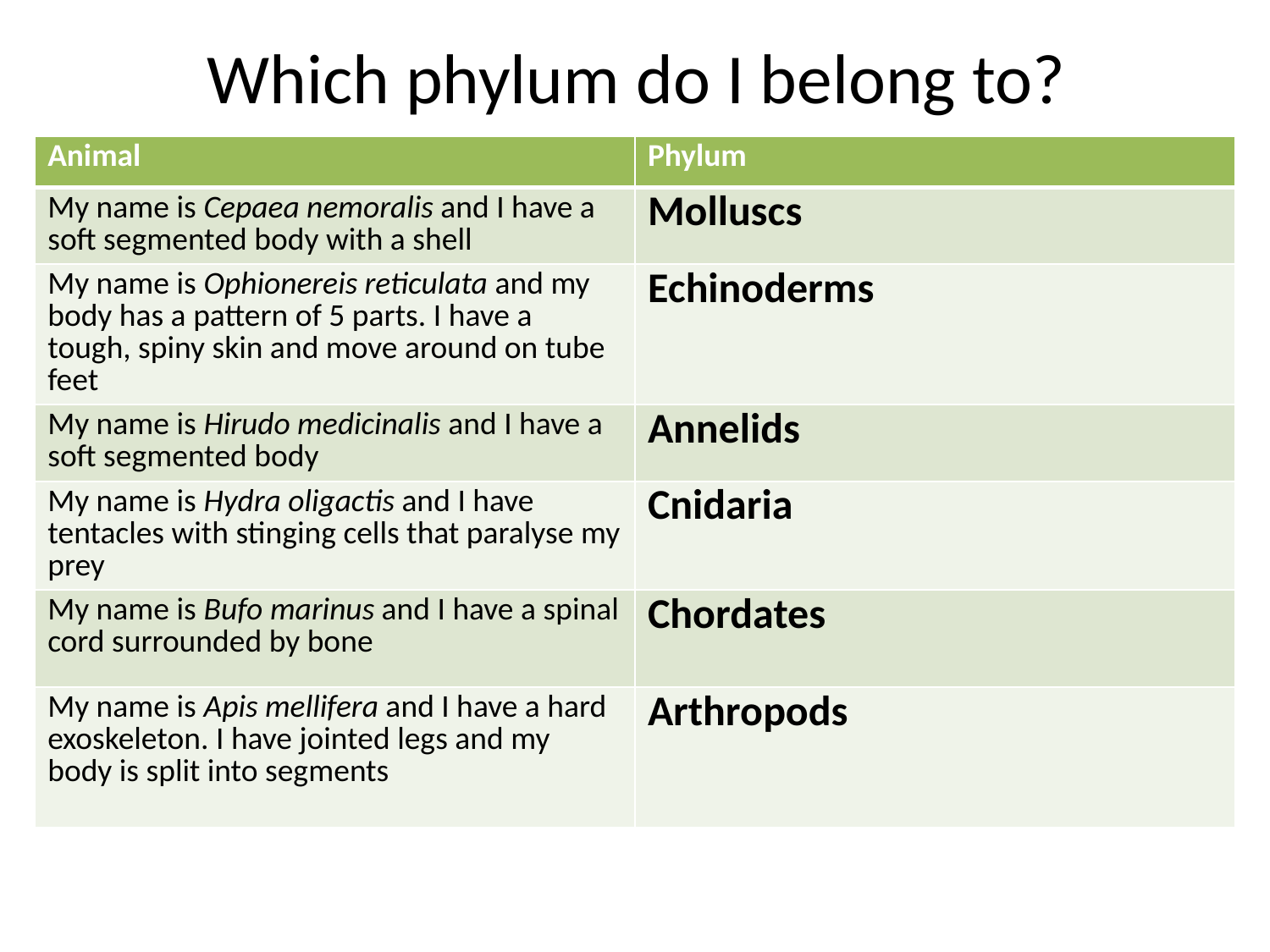

# Which phylum do I belong to?
| Animal | Phylum |
| --- | --- |
| My name is Cepaea nemoralis and I have a soft segmented body with a shell | Molluscs |
| My name is Ophionereis reticulata and my body has a pattern of 5 parts. I have a tough, spiny skin and move around on tube feet | Echinoderms |
| My name is Hirudo medicinalis and I have a soft segmented body | Annelids |
| My name is Hydra oligactis and I have tentacles with stinging cells that paralyse my prey | Cnidaria |
| My name is Bufo marinus and I have a spinal cord surrounded by bone | Chordates |
| My name is Apis mellifera and I have a hard exoskeleton. I have jointed legs and my body is split into segments | Arthropods |